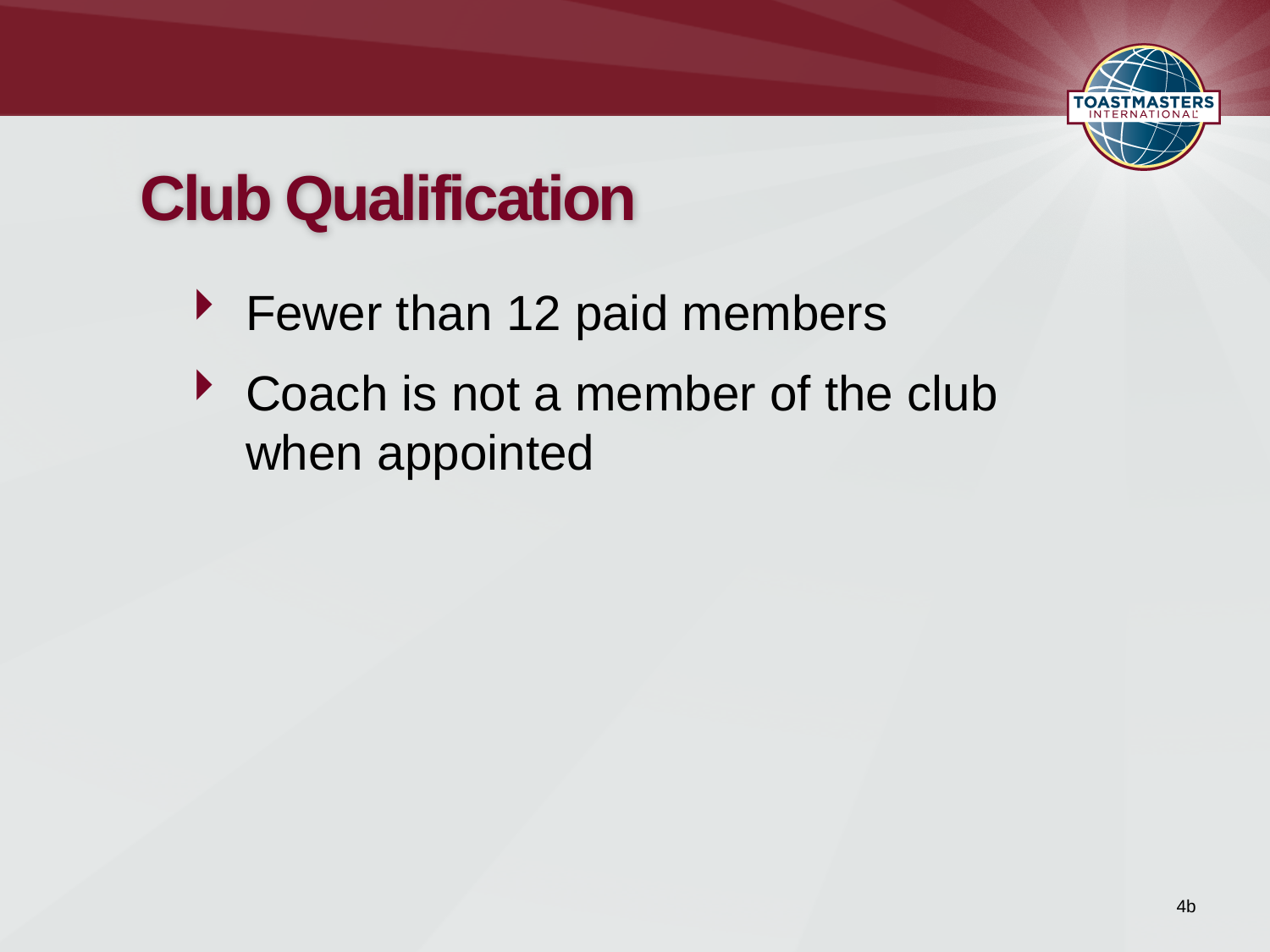

# Club Qualification
Fewer than 12 paid members
Coach is not a member of the club when appointed
4b